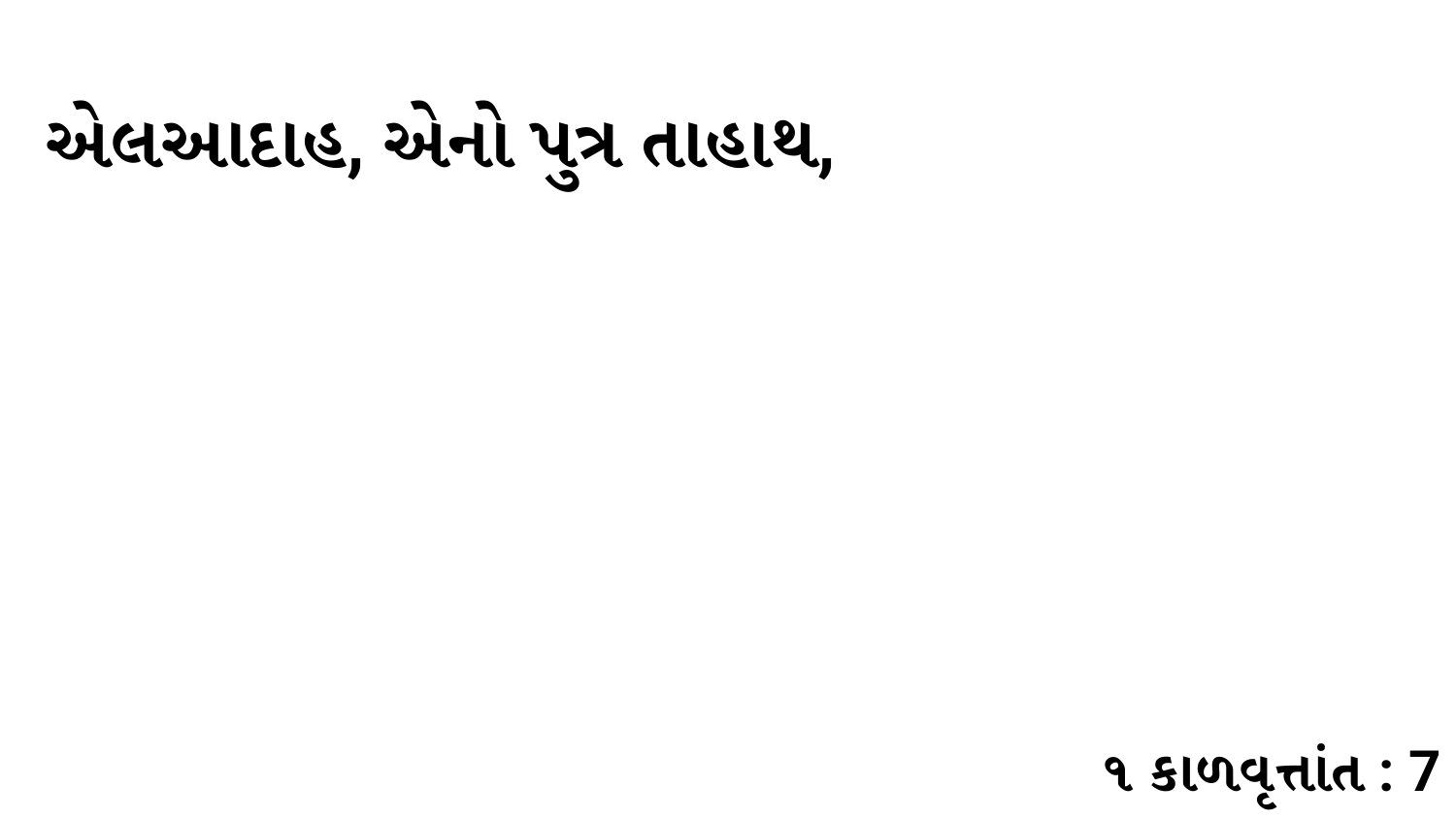

એલઆદાહ, એનો પુત્ર તાહાથ,
૧ કાળવૃત્તાંત : 7